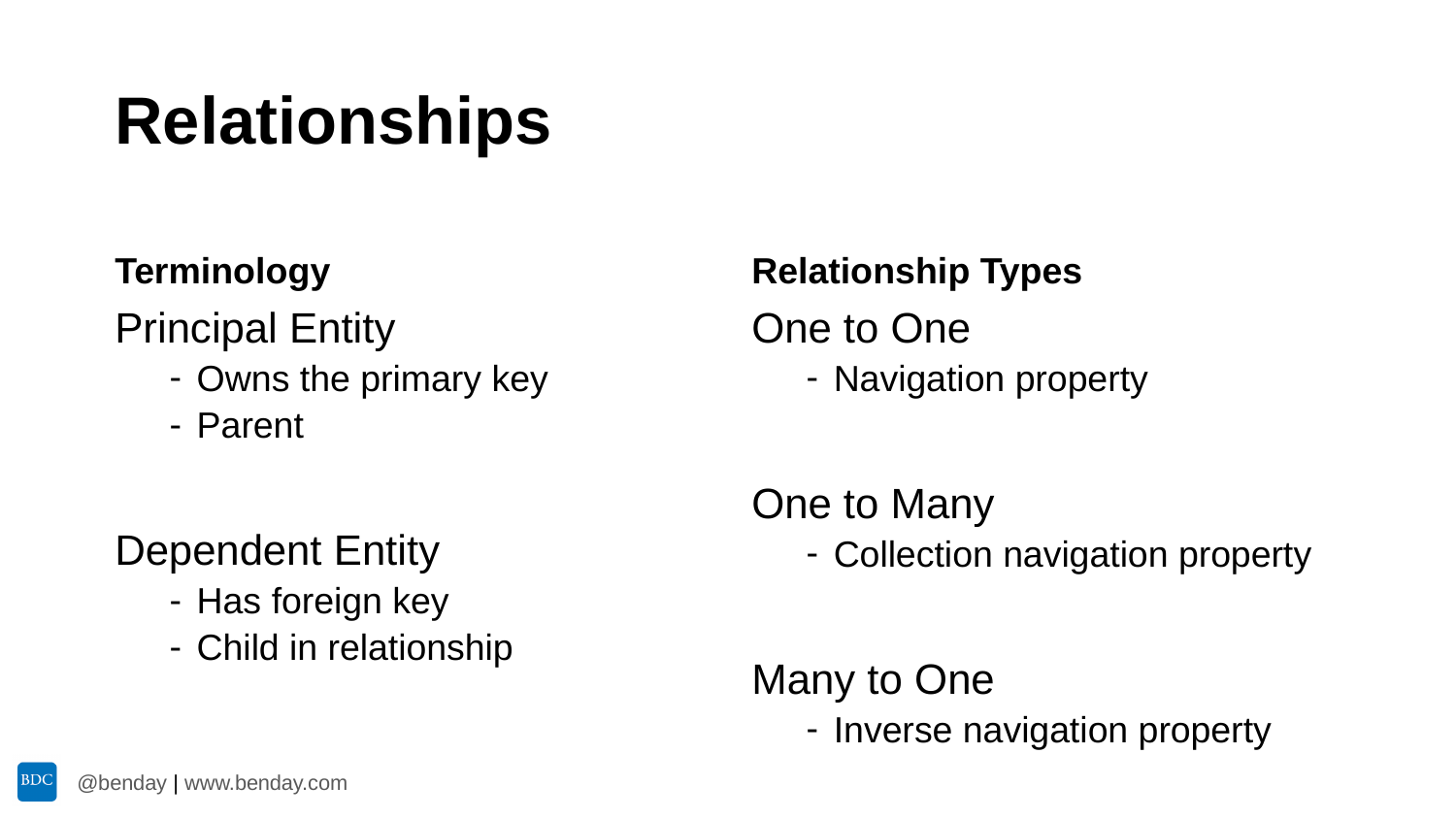

# Relationships
Terminology
Relationship Types
Principal Entity
Owns the primary key
Parent

Dependent Entity
Has foreign key
Child in relationship

One to One
Navigation property

One to Many
Collection navigation property

Many to One
Inverse navigation property